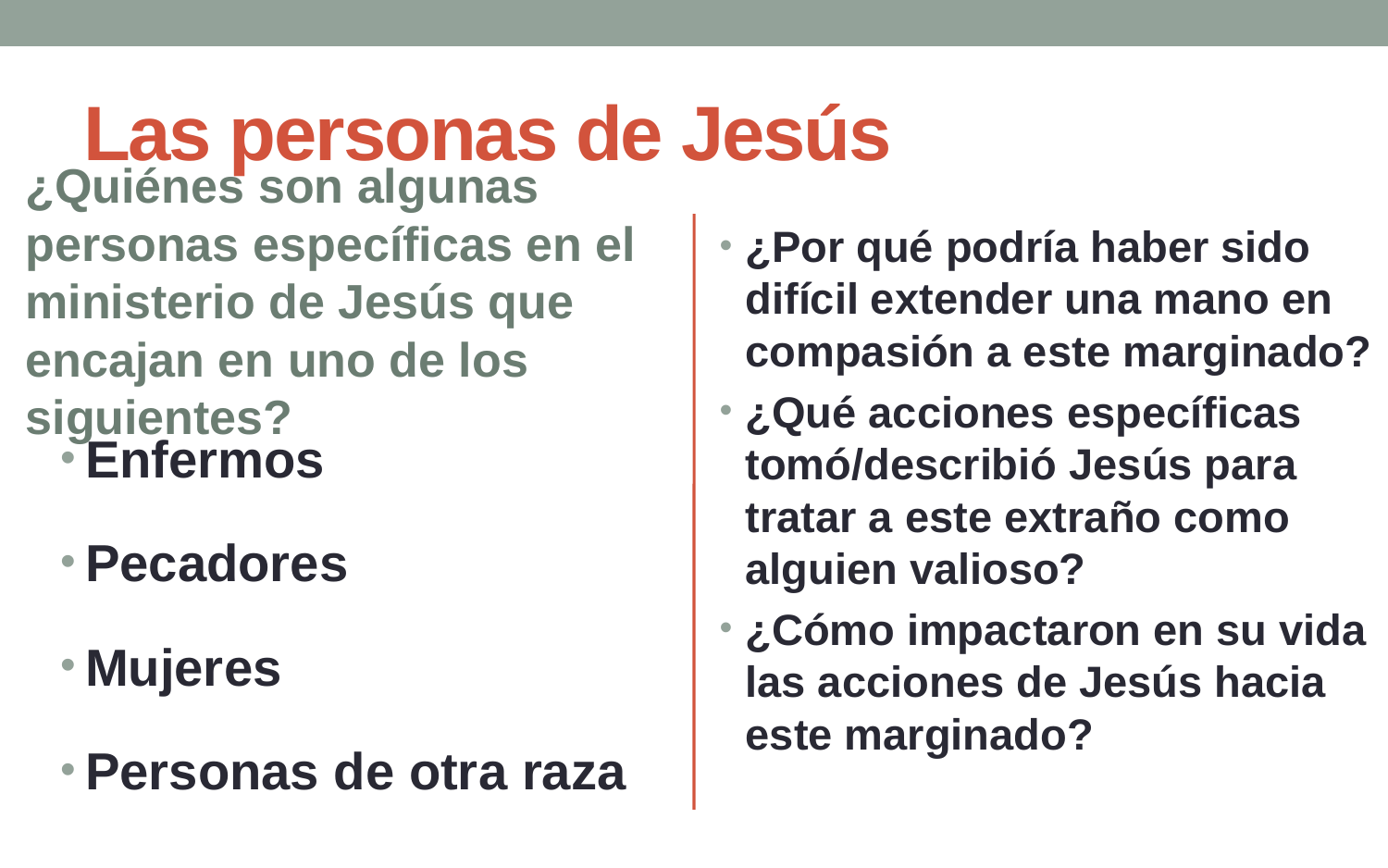

# Las personas de Jesús
¿Quiénes son algunas personas específicas en el ministerio de Jesús que encajan en uno de los siguientes?
¿Por qué podría haber sido difícil extender una mano en compasión a este marginado?
¿Qué acciones específicas tomó/describió Jesús para tratar a este extraño como alguien valioso?
¿Cómo impactaron en su vida las acciones de Jesús hacia este marginado?

Enfermos
Pecadores
Mujeres
Personas de otra raza